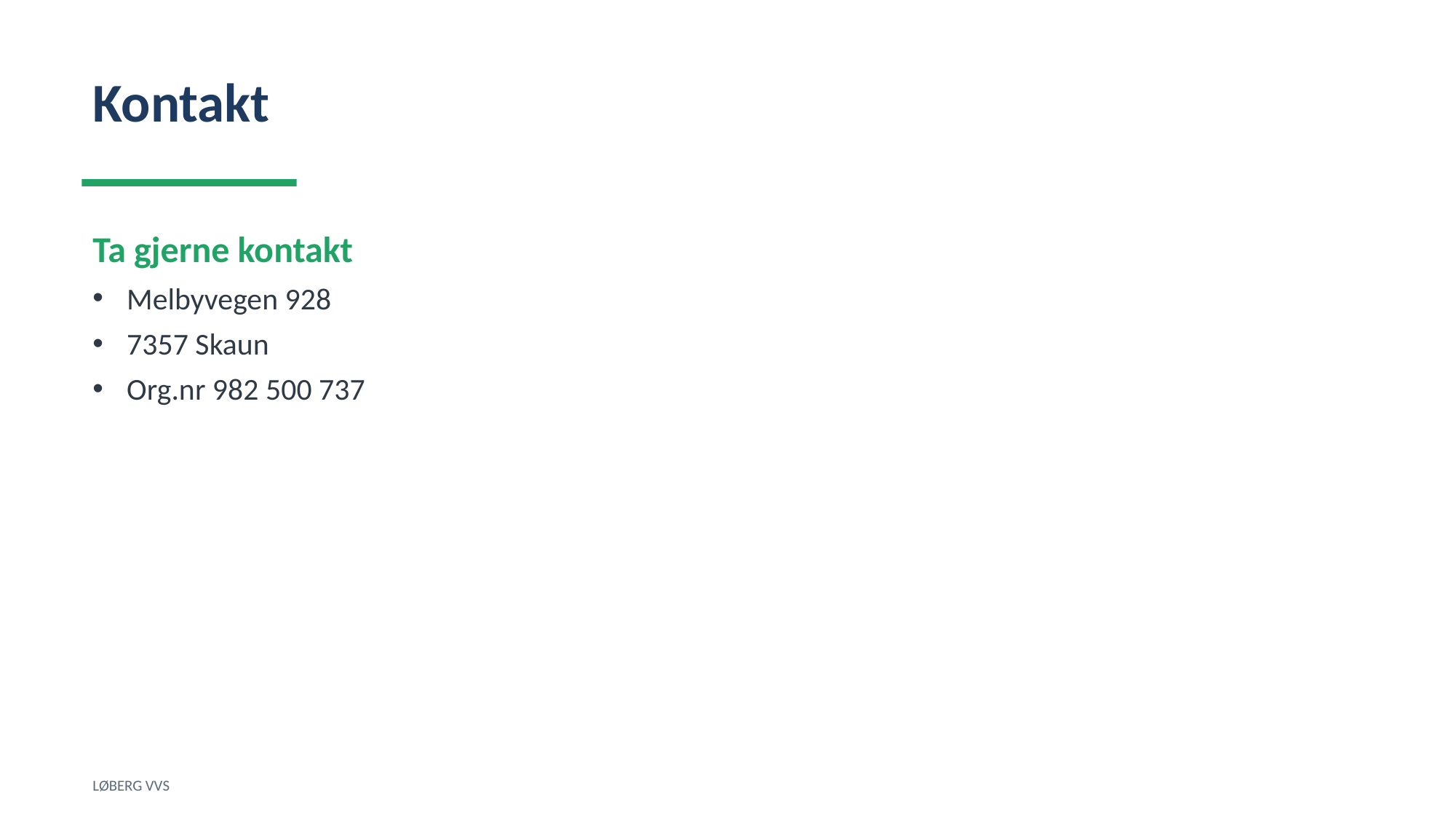

Kontakt

Ta gjerne kontakt
Melbyvegen 928
7357 Skaun
Org.nr 982 500 737
LØBERG VVS